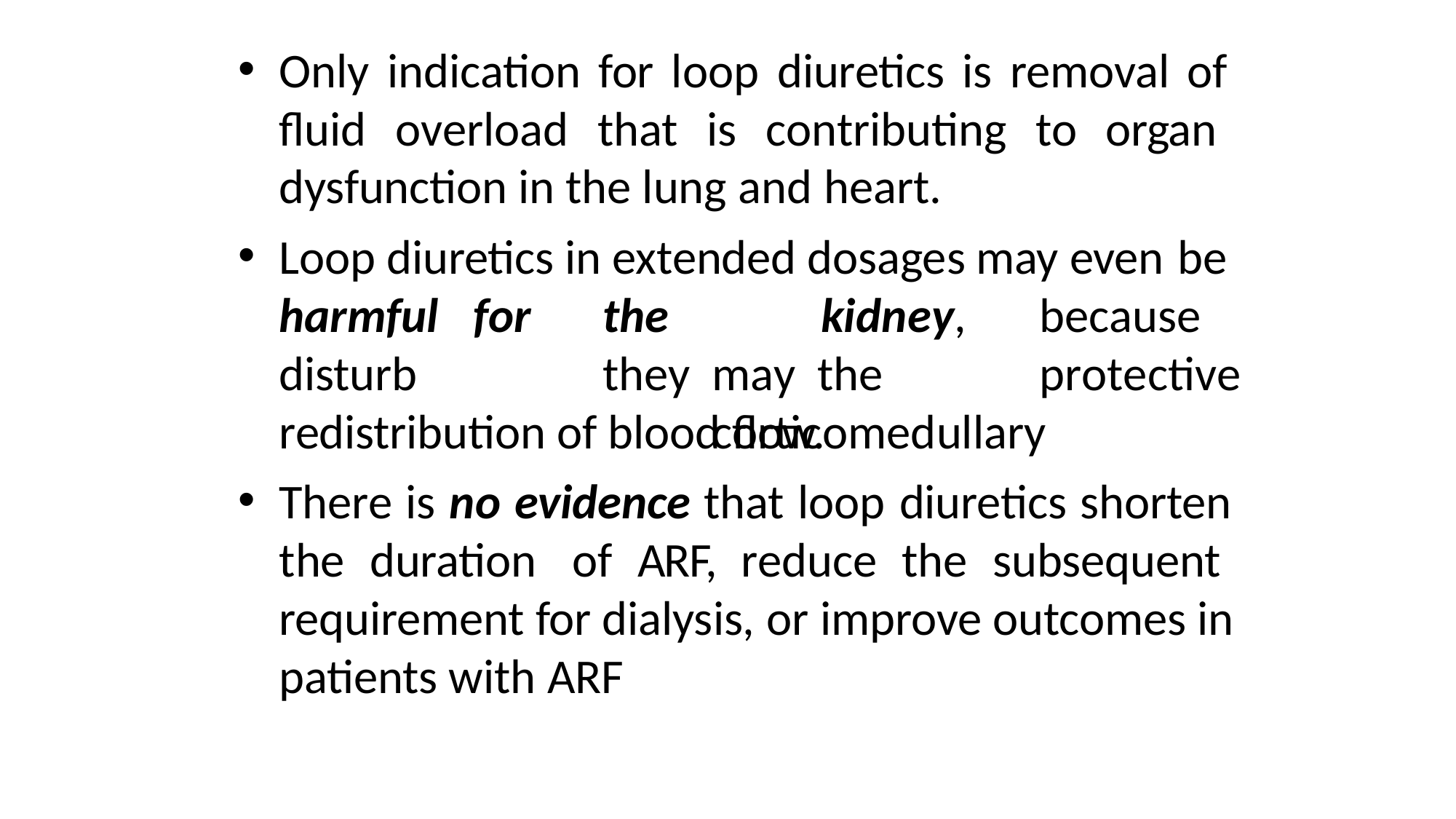

Only indication for loop diuretics is removal of  fluid overload that is contributing to organ  dysfunction in the lung and heart.
Loop diuretics in extended dosages may even be
harmful
disturb
for	the		kidney,	because	they	may  the		protective		corticomedullary
redistribution of blood flow.
There is no evidence that loop diuretics shorten  the duration of ARF, reduce the subsequent  requirement for dialysis, or improve outcomes in  patients with ARF